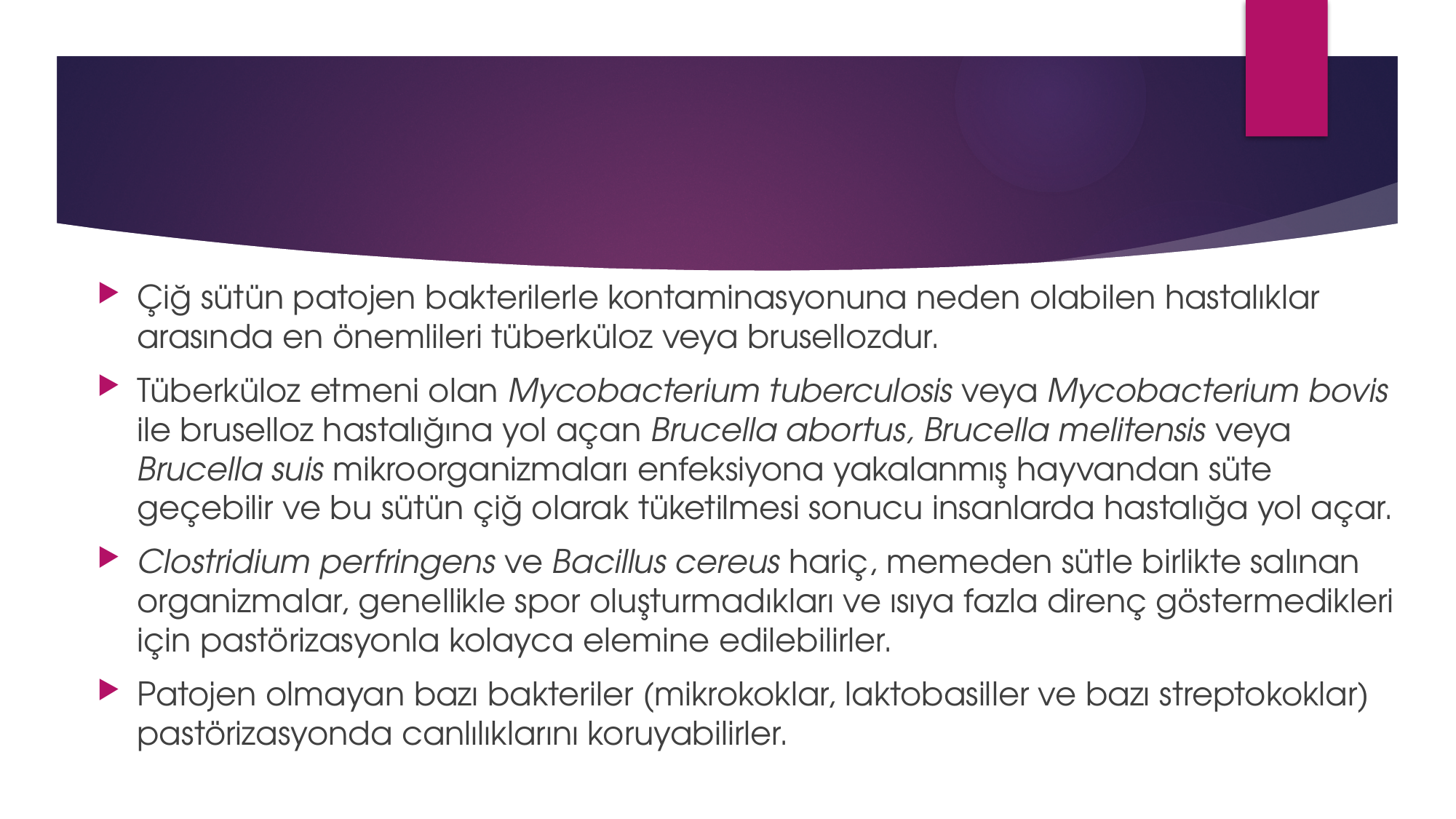

#
Çiğ sütün patojen bakterilerle kontaminasyonuna neden olabilen hastalıklar arasında en önemlileri tüberküloz veya brusellozdur.
Tüberküloz etmeni olan Mycobacterium tuberculosis veya Mycobacterium bovis ile bruselloz hastalığına yol açan Brucella abortus, Brucella melitensis veya Brucella suis mikroorganizmaları enfeksiyona yakalanmış hayvandan süte geçebilir ve bu sütün çiğ olarak tüketilmesi sonucu insanlarda hastalığa yol açar.
Clostridium perfringens ve Bacillus cereus hariç, memeden sütle birlikte salınan organizmalar, genellikle spor oluşturmadıkları ve ısıya fazla direnç göstermedikleri için pastörizasyonla kolayca elemine edilebilirler.
Patojen olmayan bazı bakteriler (mikrokoklar, laktobasiller ve bazı streptokoklar) pastörizasyonda canlılıklarını koruyabilirler.